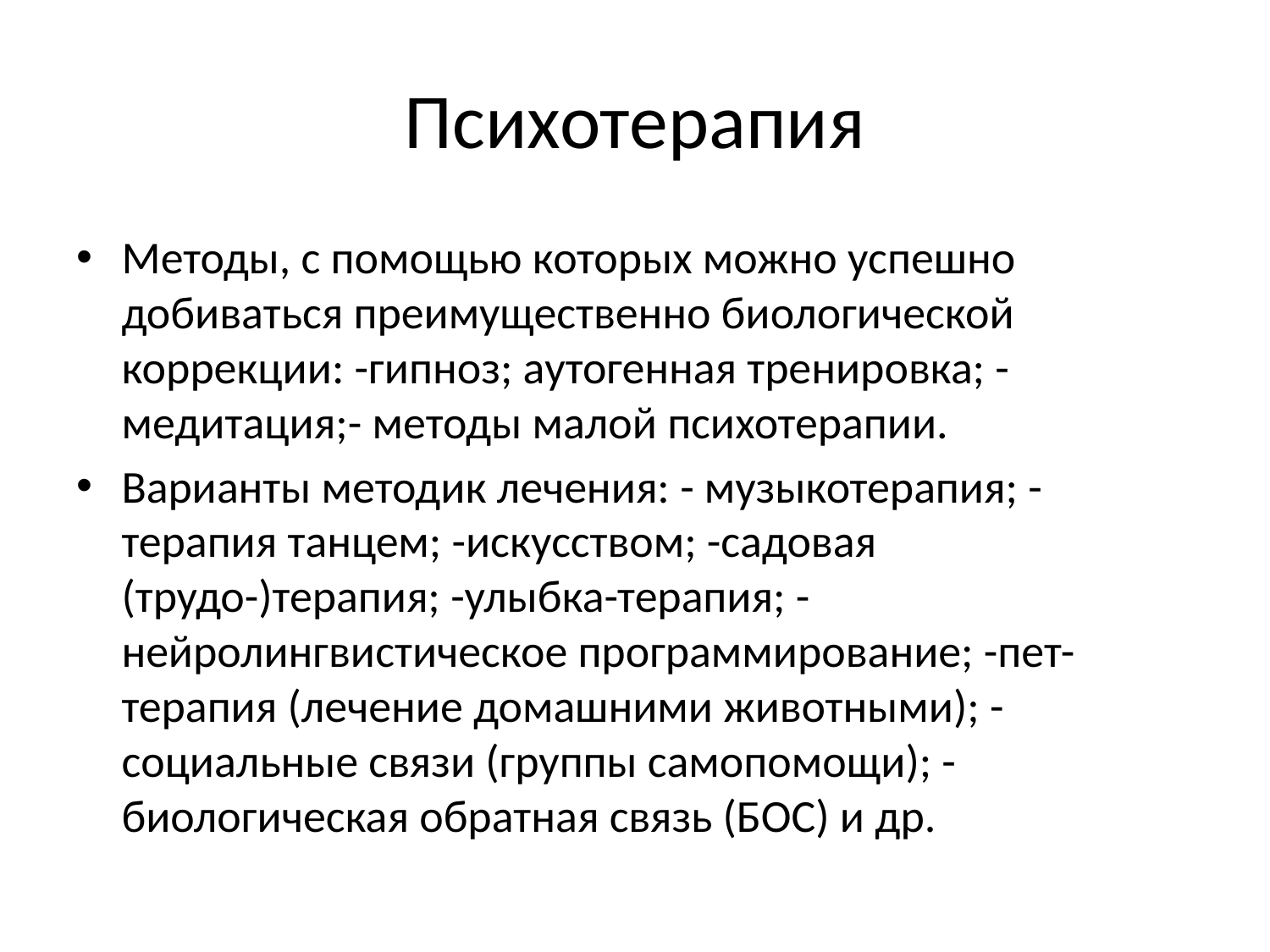

# Психотерапия
Методы, с помощью которых можно успешно добиваться преимущественно биологической коррекции: -гипноз; аутогенная тренировка; -медитация;- методы малой психотерапии.
Варианты методик лечения: - музыкотерапия; -терапия танцем; -искусством; -садовая (трудо-)терапия; -улыбка-терапия; -нейролингвистическое программирование; -пет-терапия (лечение домашними животными); -социальные связи (группы самопомощи); -биологическая обратная связь (БОС) и др.